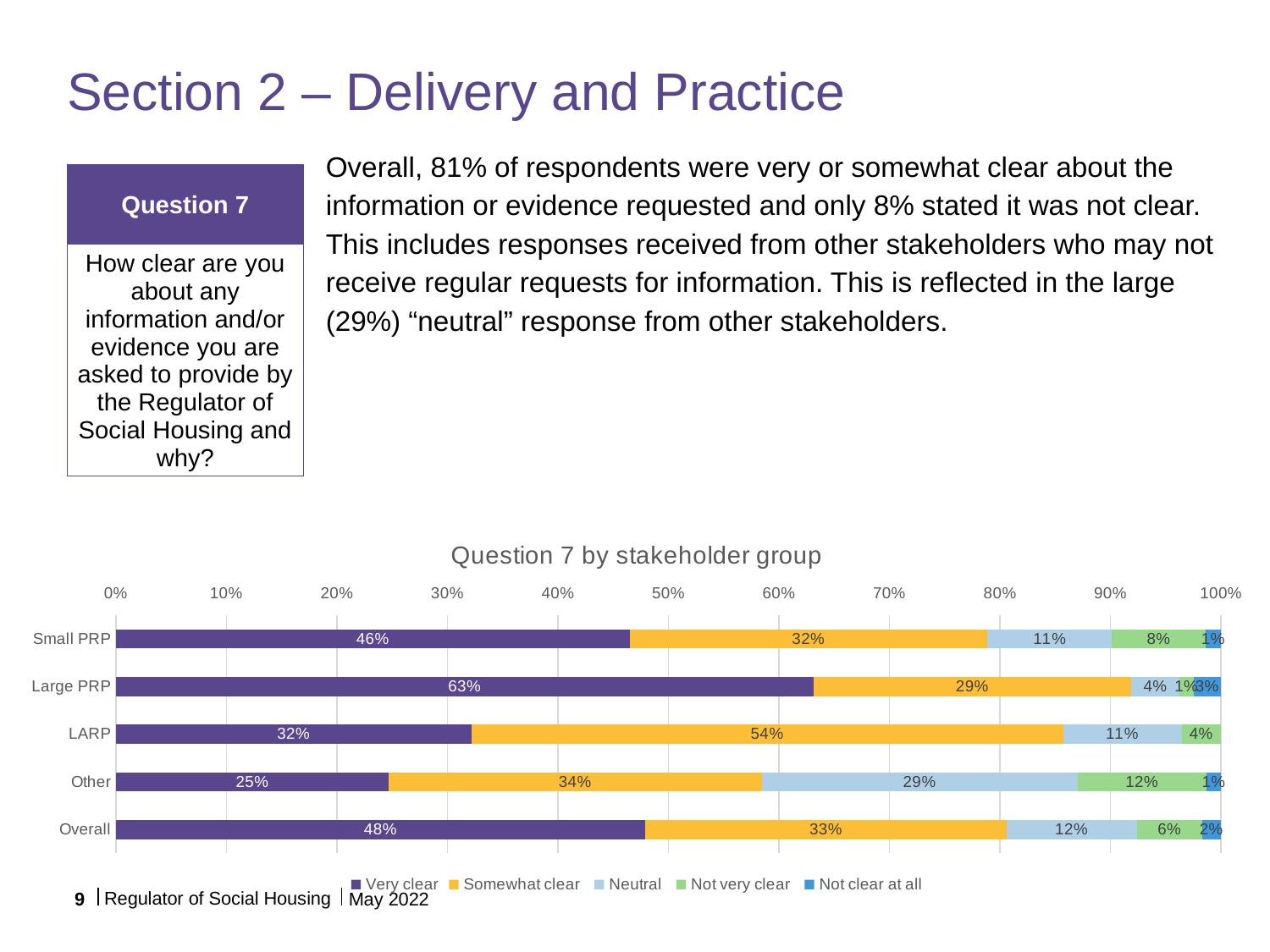

# Section 2 – Delivery and Practice
Overall, 81% of respondents were very or somewhat clear about the information or evidence requested and only 8% stated it was not clear. This includes responses received from other stakeholders who may not receive regular requests for information. This is reflected in the large (29%) “neutral” response from other stakeholders.
| Question 7 |
| --- |
| How clear are you about any information and/or evidence you are asked to provide by the Regulator of Social Housing and why? |

### Chart: Question 7 by stakeholder group

| Category | Very clear | Somewhat clear  | Neutral  | Not very clear  | Not clear at all |
|---|---|---|---|---|---|
| Overall | 0.47911547911547914 | 0.32678132678132676 | 0.11793611793611794 | 0.05896805896805897 | 0.0171990171990172 |
| Other | 0.24675324675324675 | 0.33766233766233766 | 0.2857142857142857 | 0.11688311688311688 | 0.012987012987012988 |
| LARP | 0.32142857142857145 | 0.5357142857142857 | 0.10714285714285714 | 0.03571428571428571 | 0.0 |
| Large PRP | 0.63125 | 0.2875 | 0.04375 | 0.0125 | 0.025 |
| Small PRP | 0.4647887323943662 | 0.323943661971831 | 0.11267605633802817 | 0.08450704225352113 | 0.014084507042253521 |
Regulator of Social Housing
9
May 2022